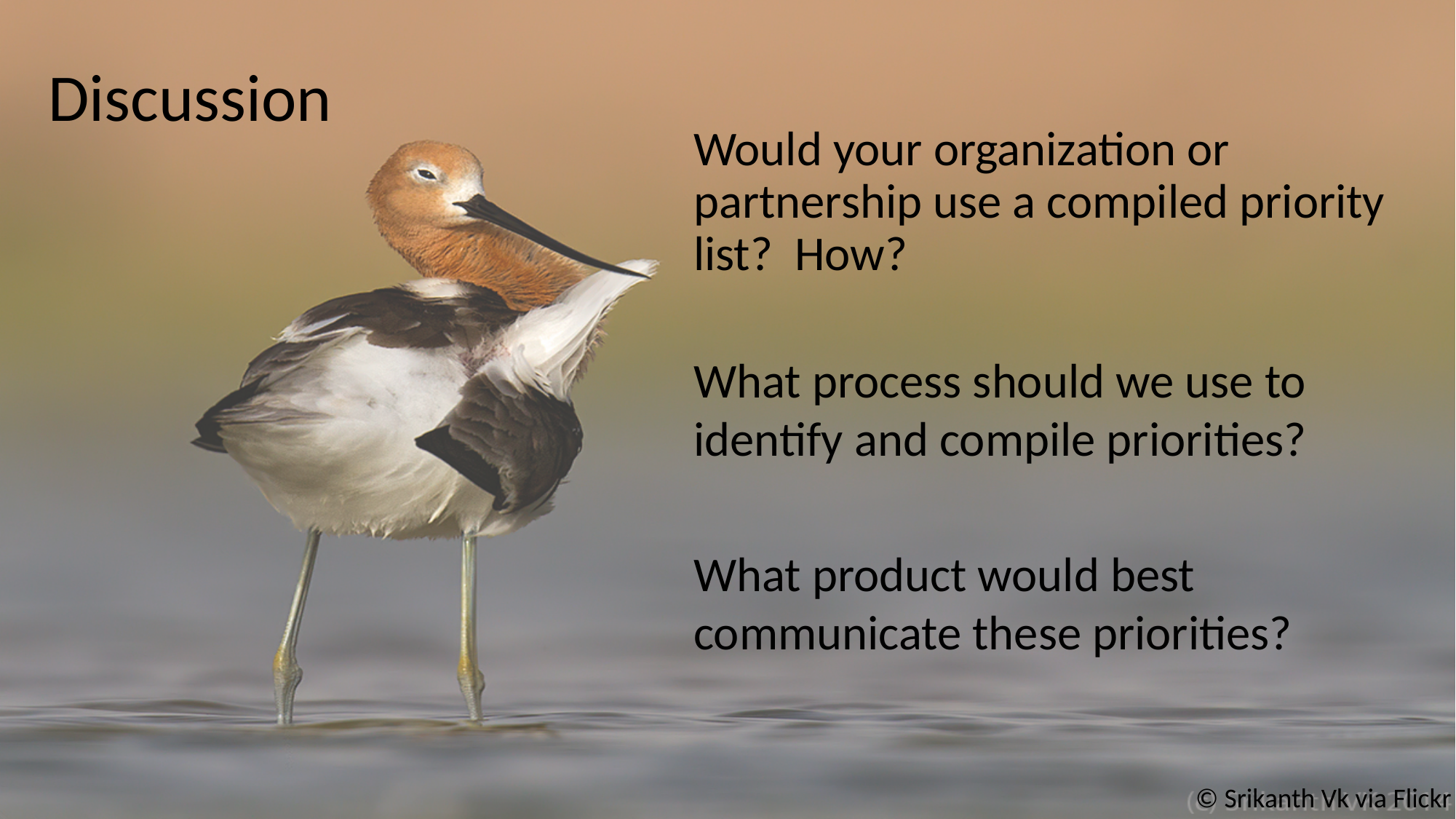

# Discussion
Would your organization or partnership use a compiled priority list?  How?

What process should we use to identify and compile priorities?
What product would best communicate these priorities?
© Srikanth Vk via Flickr